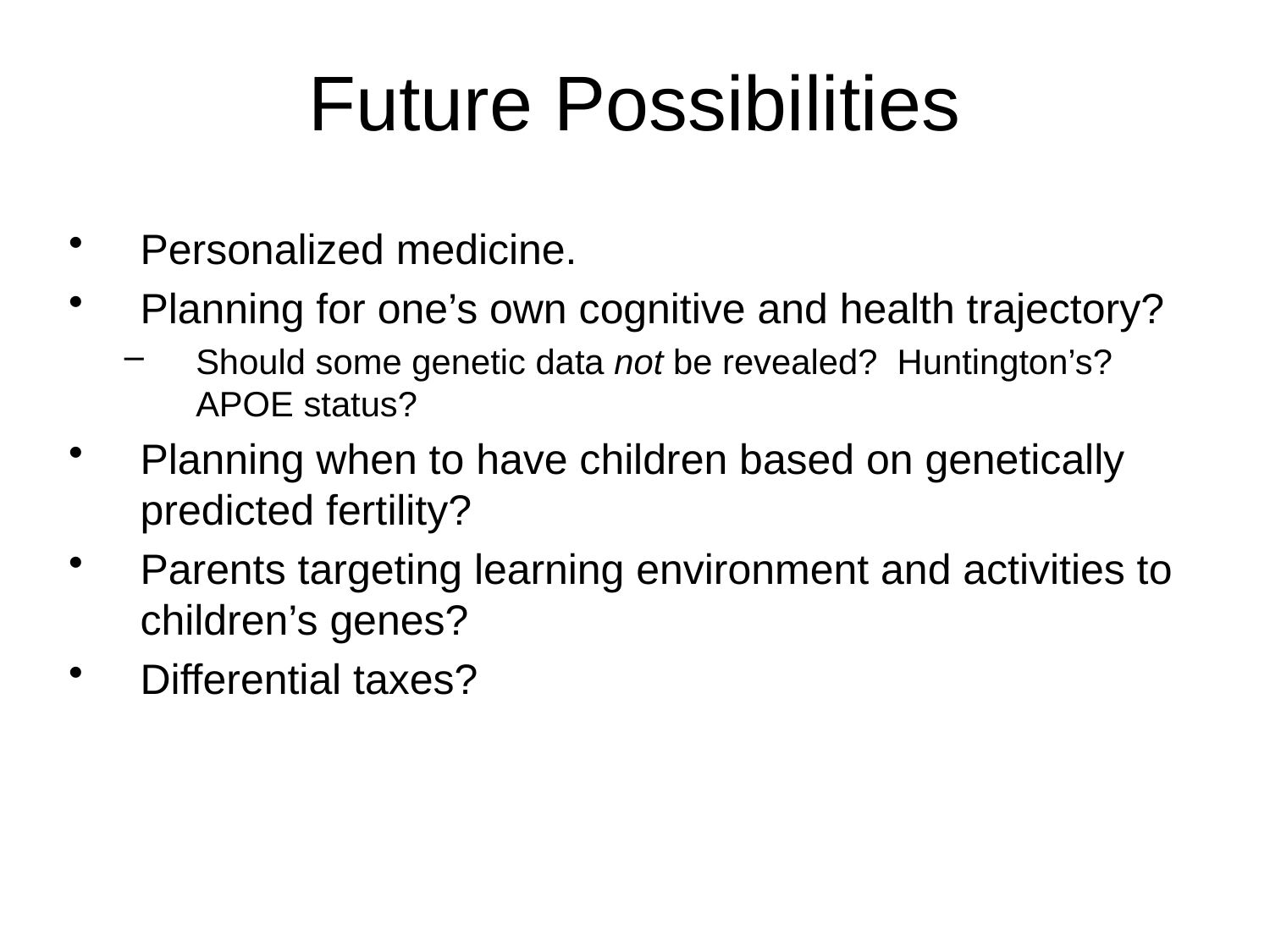

# Future Possibilities
Personalized medicine.
Planning for one’s own cognitive and health trajectory?
Should some genetic data not be revealed?  Huntington’s?         APOE status?
Planning when to have children based on genetically predicted fertility?
Parents targeting learning environment and activities to children’s genes?
Differential taxes?